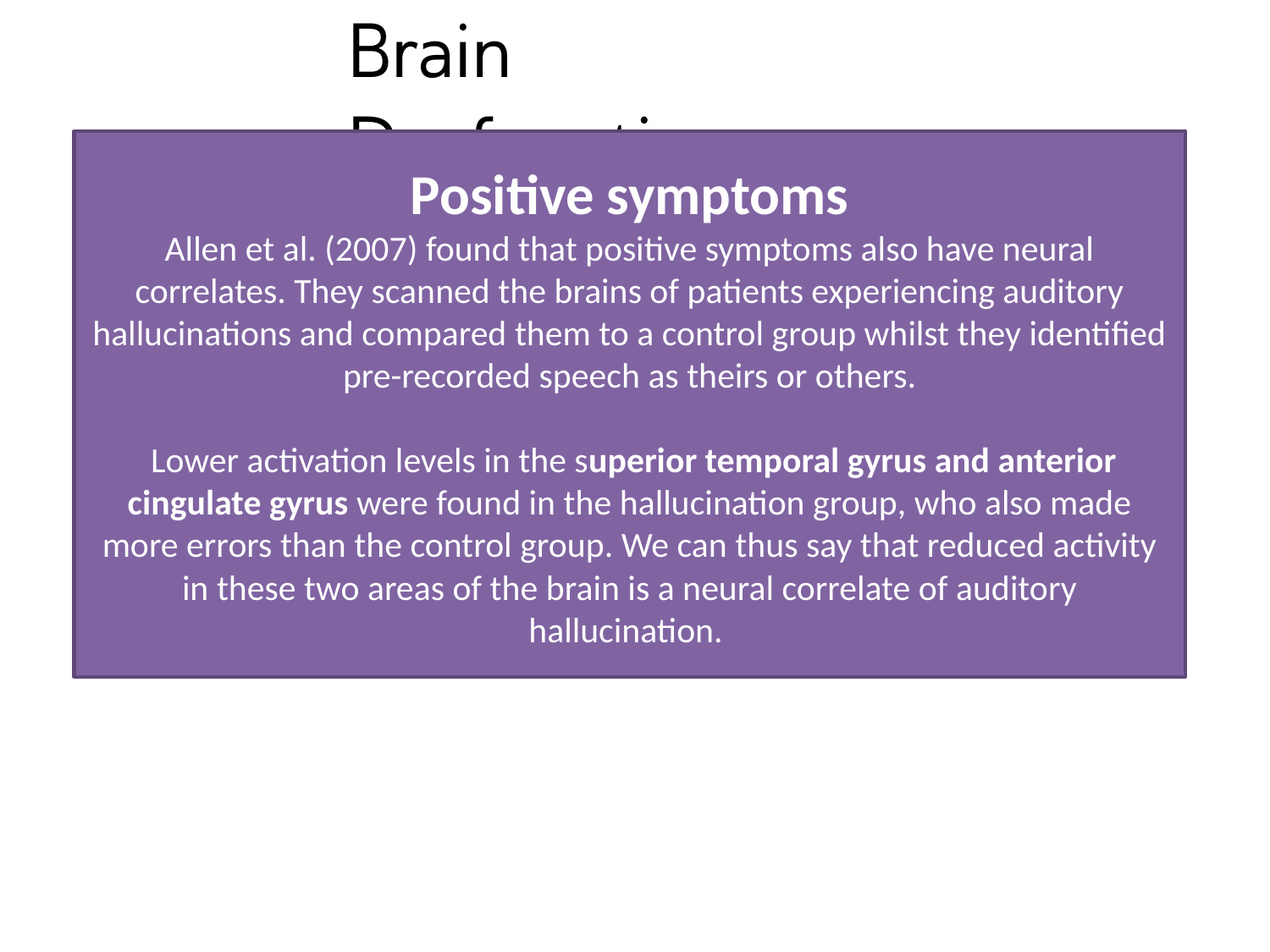

# Brain Dysfunction
Positive symptoms
Allen et al. (2007) found that positive symptoms also have neural correlates. They scanned the brains of patients experiencing auditory hallucinations and compared them to a control group whilst they identified pre-recorded speech as theirs or others.

 Lower activation levels in the superior temporal gyrus and anterior cingulate gyrus were found in the hallucination group, who also made more errors than the control group. We can thus say that reduced activity in these two areas of the brain is a neural correlate of auditory hallucination.